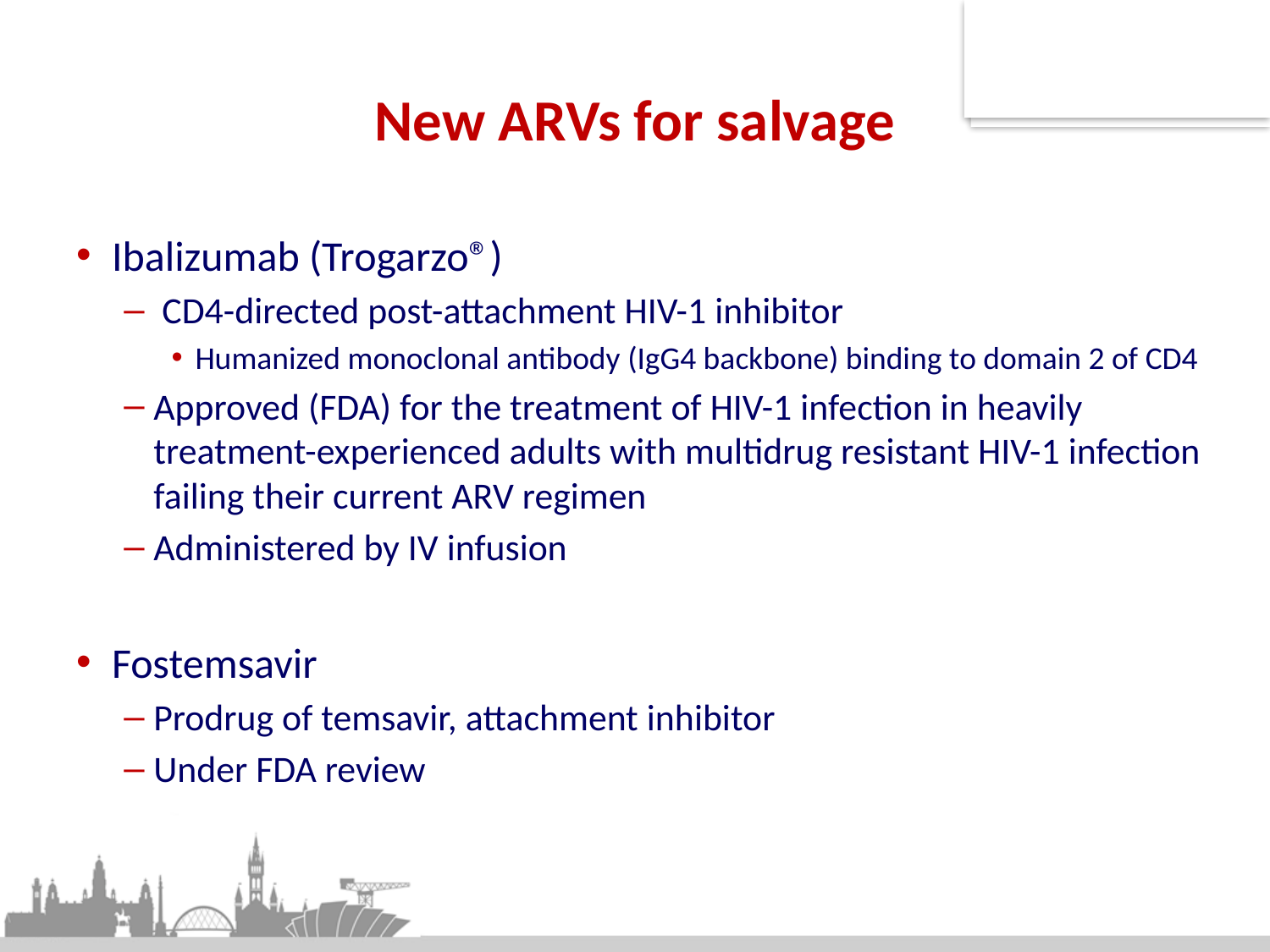

# New ARVs for salvage
Ibalizumab (Trogarzo®)
 CD4-directed post-attachment HIV-1 inhibitor
Humanized monoclonal antibody (IgG4 backbone) binding to domain 2 of CD4
Approved (FDA) for the treatment of HIV-1 infection in heavily treatment-experienced adults with multidrug resistant HIV-1 infection failing their current ARV regimen
Administered by IV infusion

Fostemsavir
Prodrug of temsavir, attachment inhibitor
Under FDA review